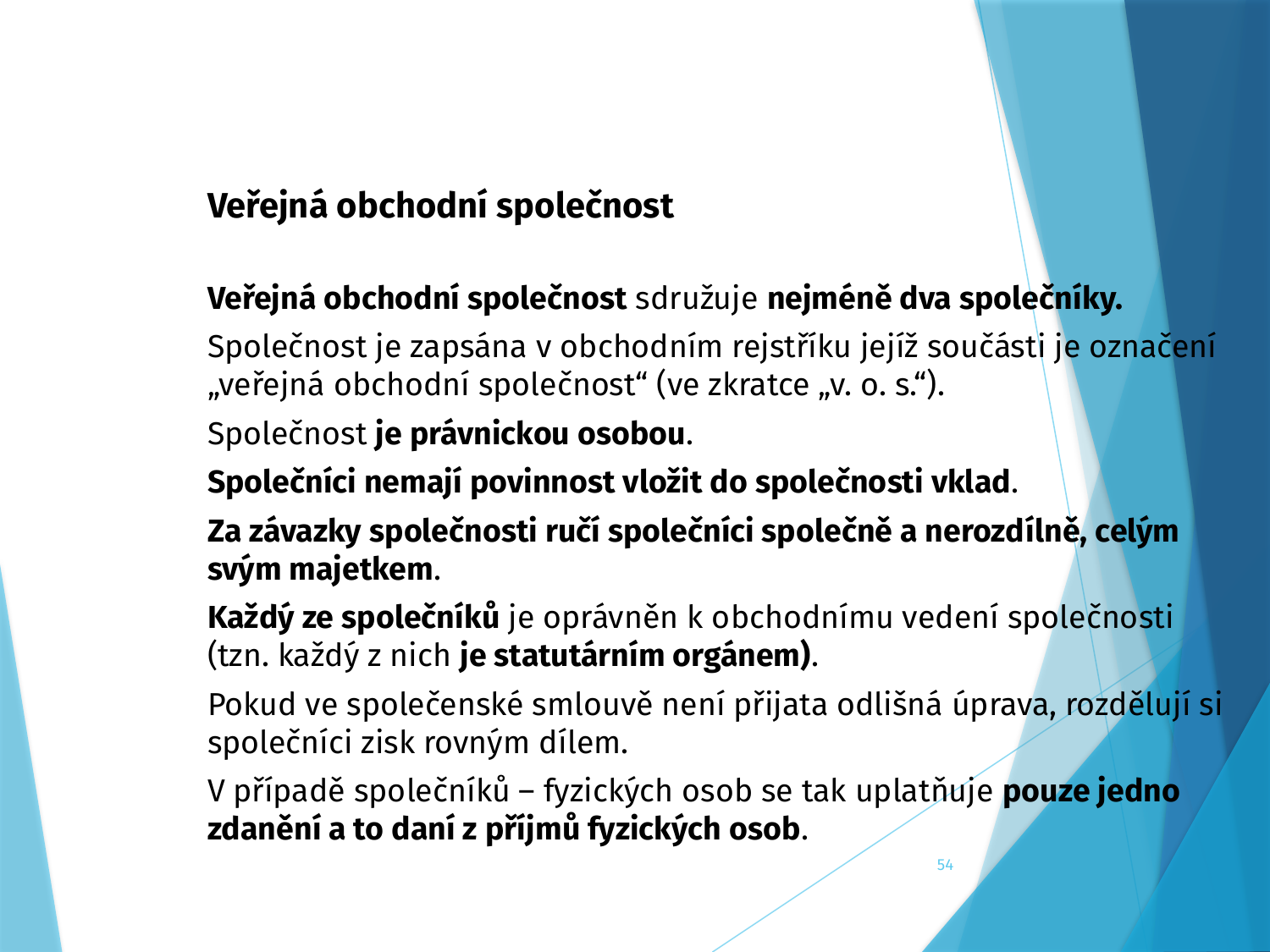

Veřejná obchodní společnost
Veřejná obchodní společnost sdružuje nejméně dva společníky.
Společnost je zapsána v obchodním rejstříku jejíž součásti je označení „veřejná obchodní společnost“ (ve zkratce „v. o. s.“).
Společnost je právnickou osobou.
Společníci nemají povinnost vložit do společnosti vklad.
Za závazky společnosti ručí společníci společně a nerozdílně, celým svým majetkem.
Každý ze společníků je oprávněn k obchodnímu vedení společnosti (tzn. každý z nich je statutárním orgánem).
Pokud ve společenské smlouvě není přijata odlišná úprava, rozdělují si společníci zisk rovným dílem.
V případě společníků – fyzických osob se tak uplatňuje pouze jedno zdanění a to daní z příjmů fyzických osob.
54